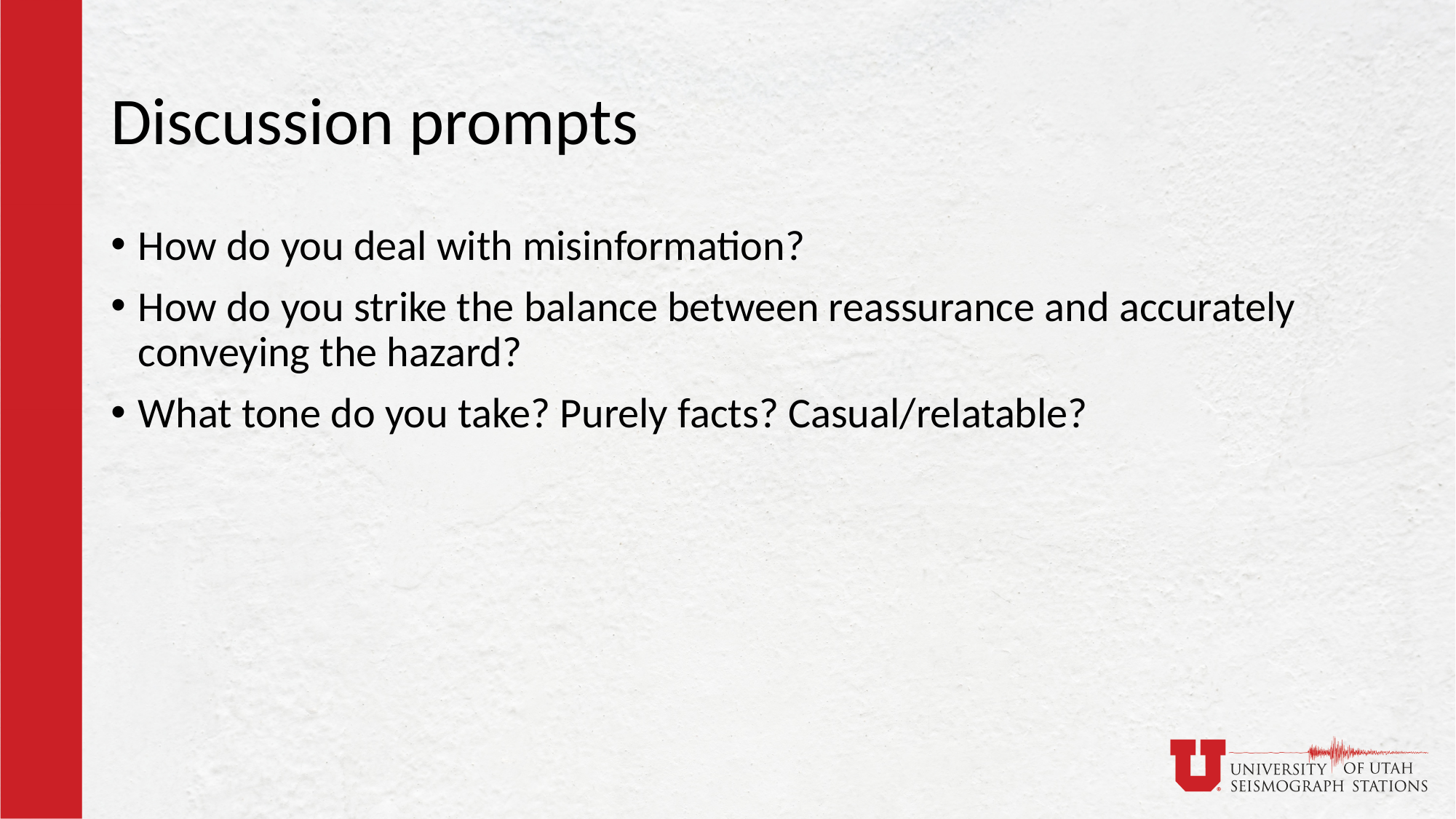

# Discussion prompts
How do you deal with misinformation?
How do you strike the balance between reassurance and accurately conveying the hazard?
What tone do you take? Purely facts? Casual/relatable?